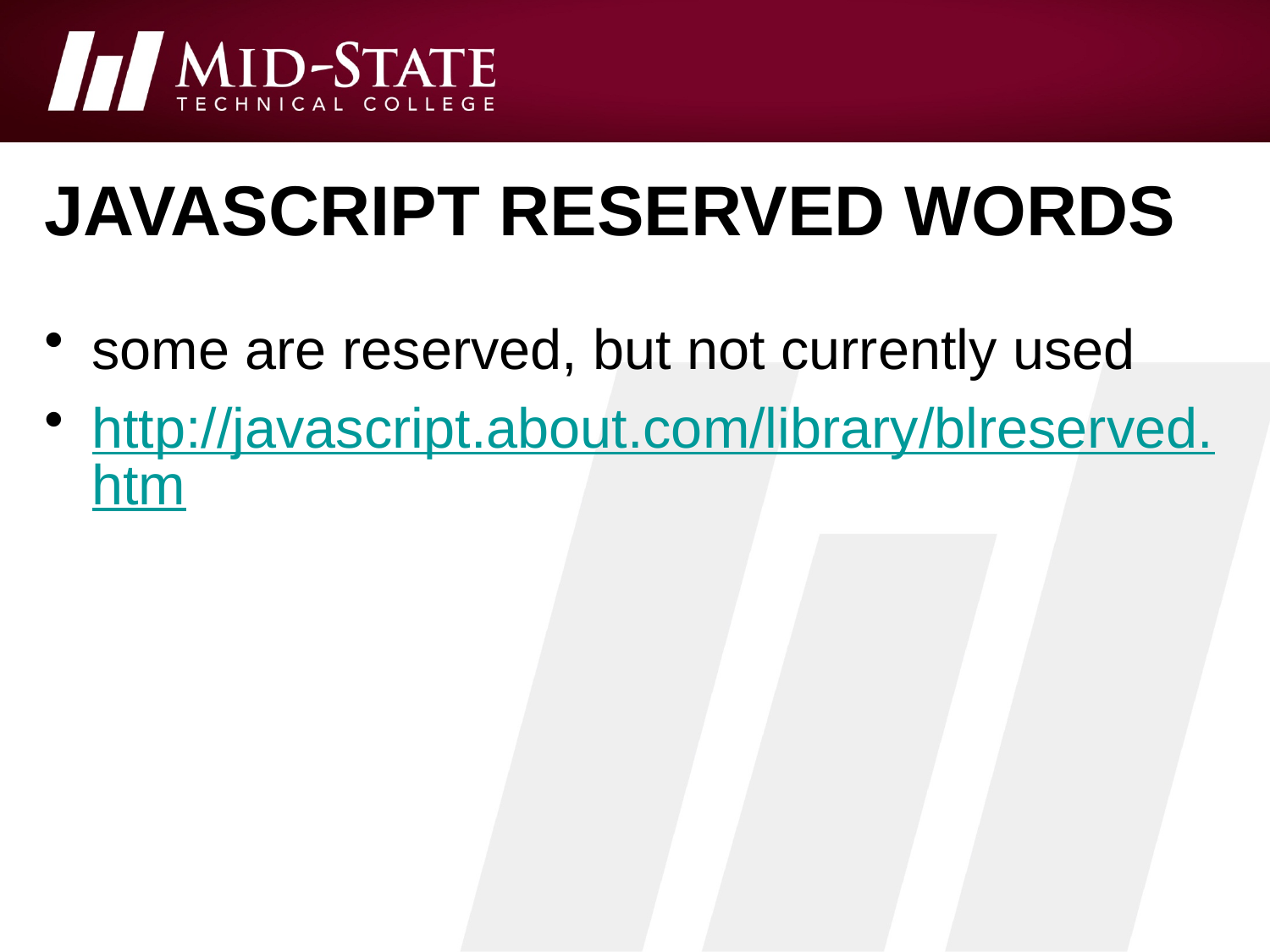

# JavaScript reserved words
some are reserved, but not currently used
http://javascript.about.com/library/blreserved.htm